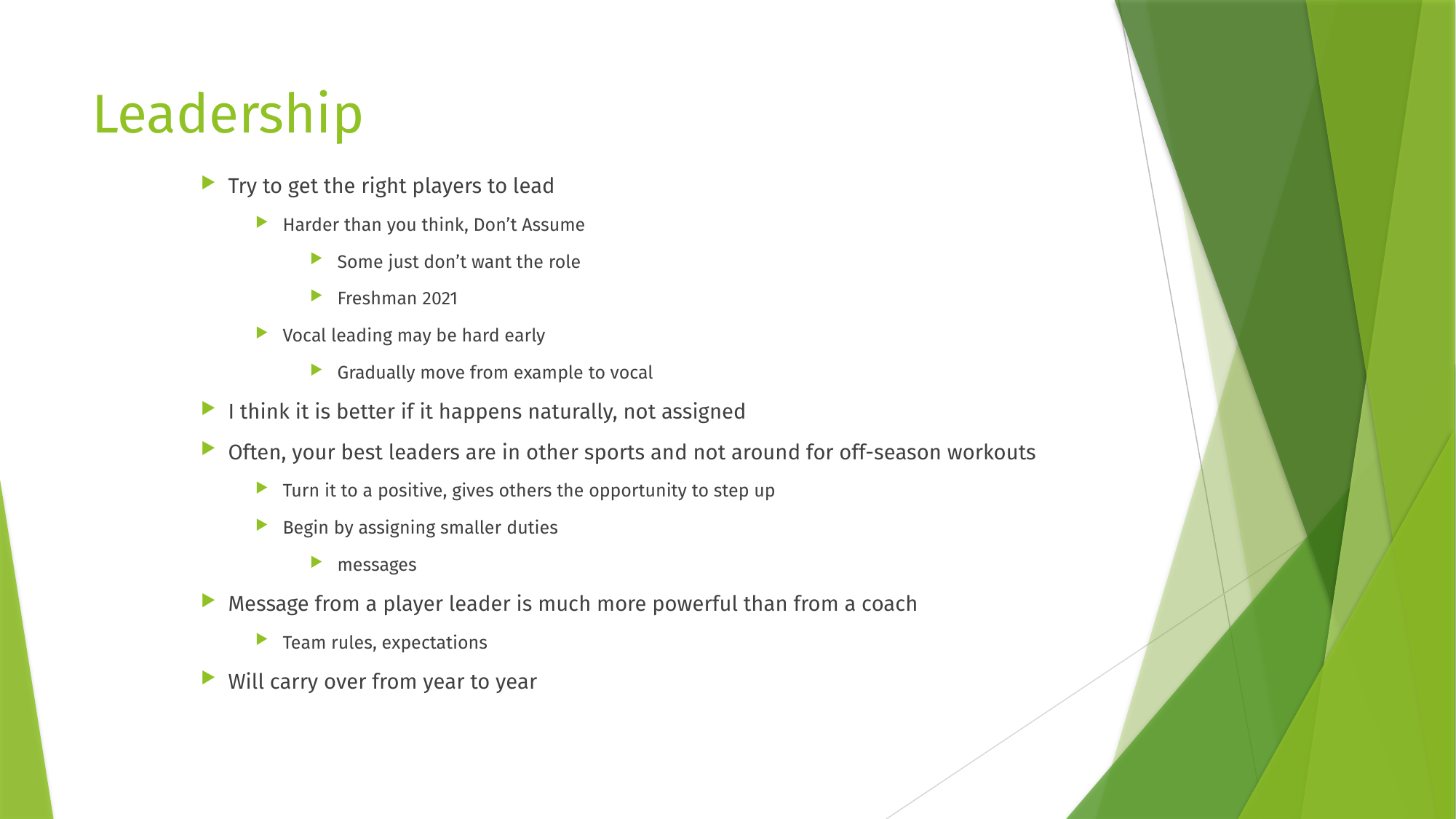

# Leadership
Try to get the right players to lead
Harder than you think, Don’t Assume
Some just don’t want the role
Freshman 2021
Vocal leading may be hard early
Gradually move from example to vocal
I think it is better if it happens naturally, not assigned
Often, your best leaders are in other sports and not around for off-season workouts
Turn it to a positive, gives others the opportunity to step up
Begin by assigning smaller duties
messages
Message from a player leader is much more powerful than from a coach
Team rules, expectations
Will carry over from year to year